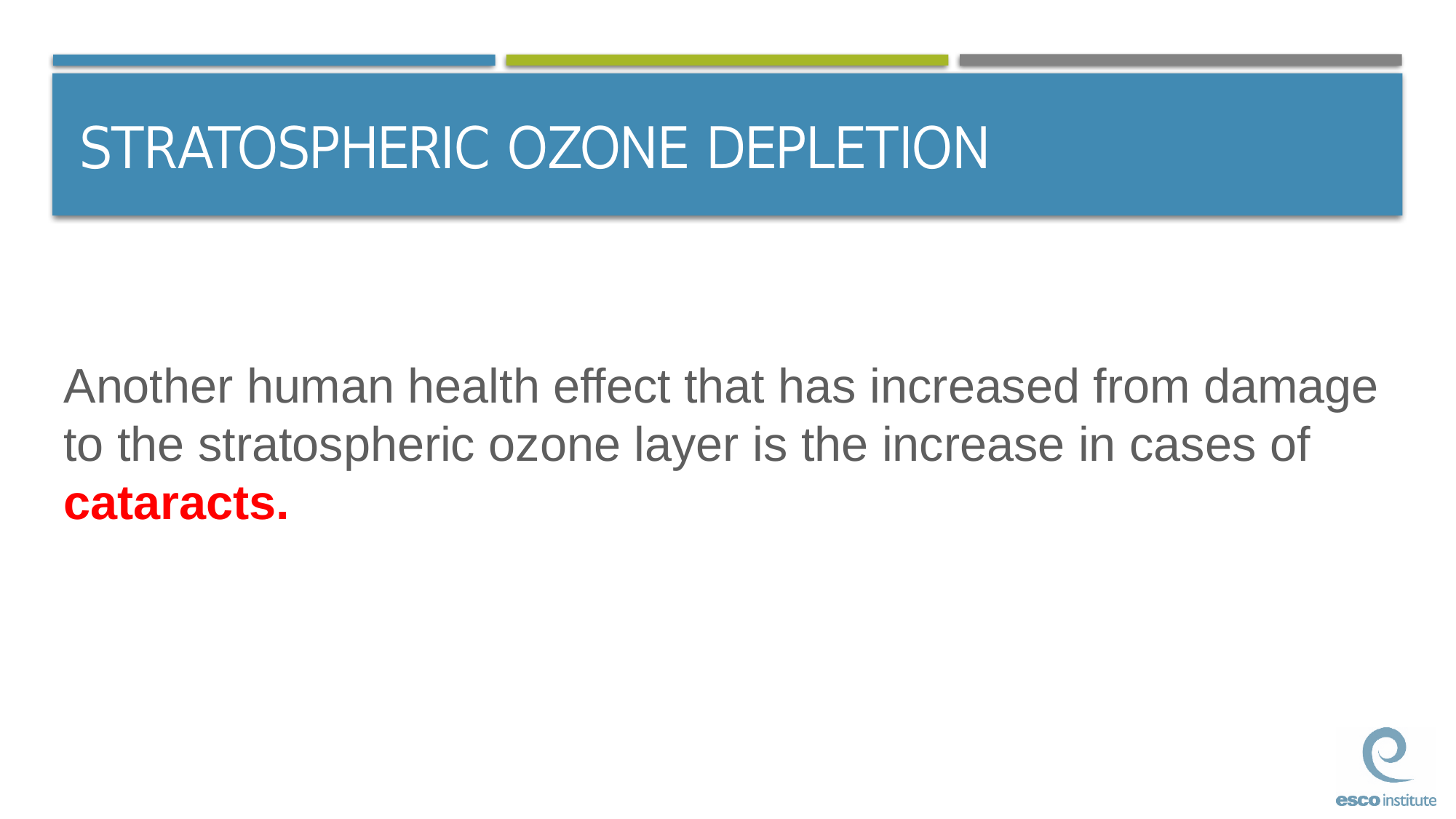

# STRATOSPHERIC OZONE DEPLETION

Another human health effect that has increased from damage to the stratospheric ozone layer is the increase in cases of cataracts.